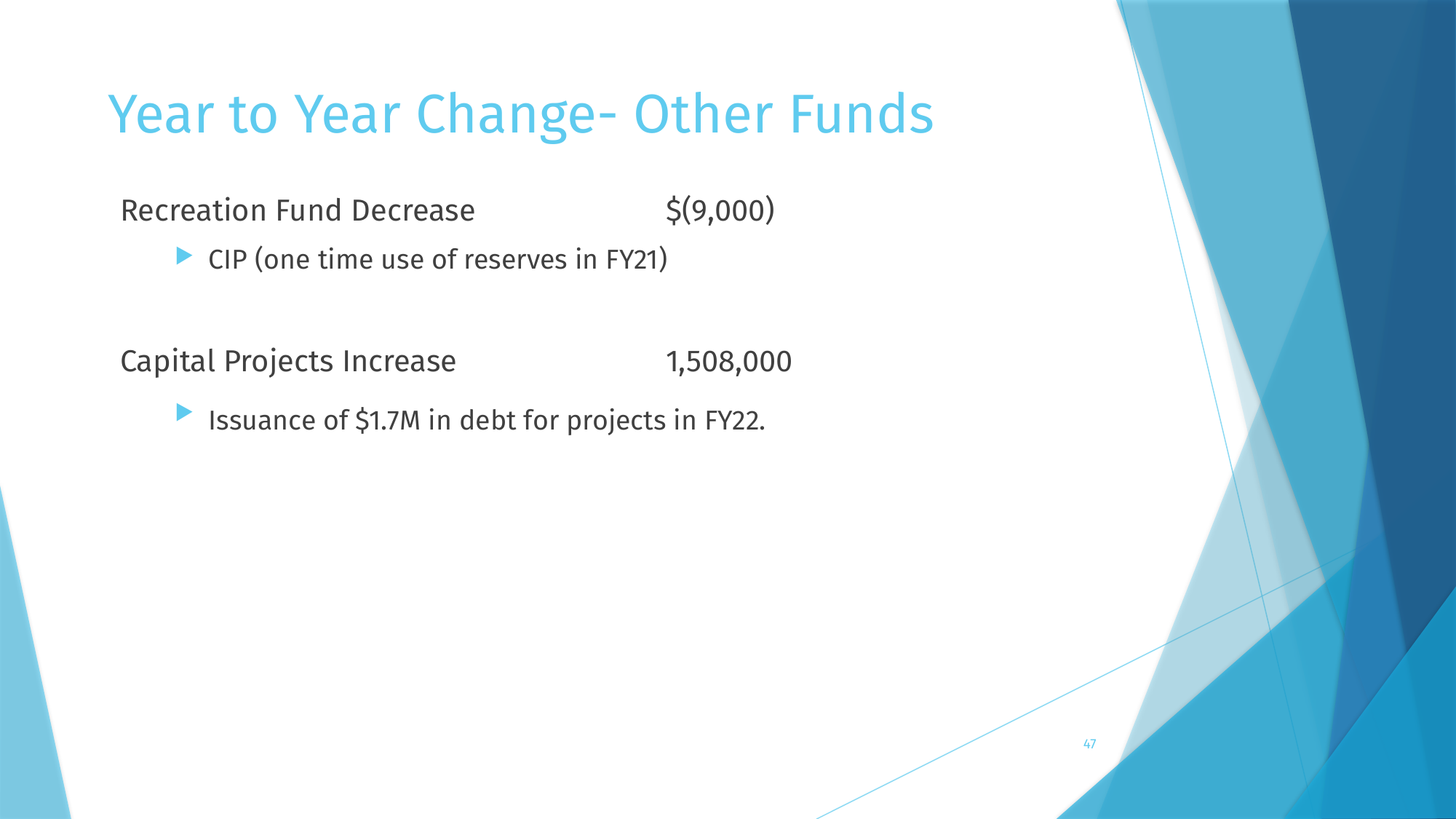

# Year to Year Change- Other Funds
Recreation Fund Decrease 		$(9,000)
CIP (one time use of reserves in FY21)

Capital Projects Increase		1,508,000
Issuance of $1.7M in debt for projects in FY22.
47